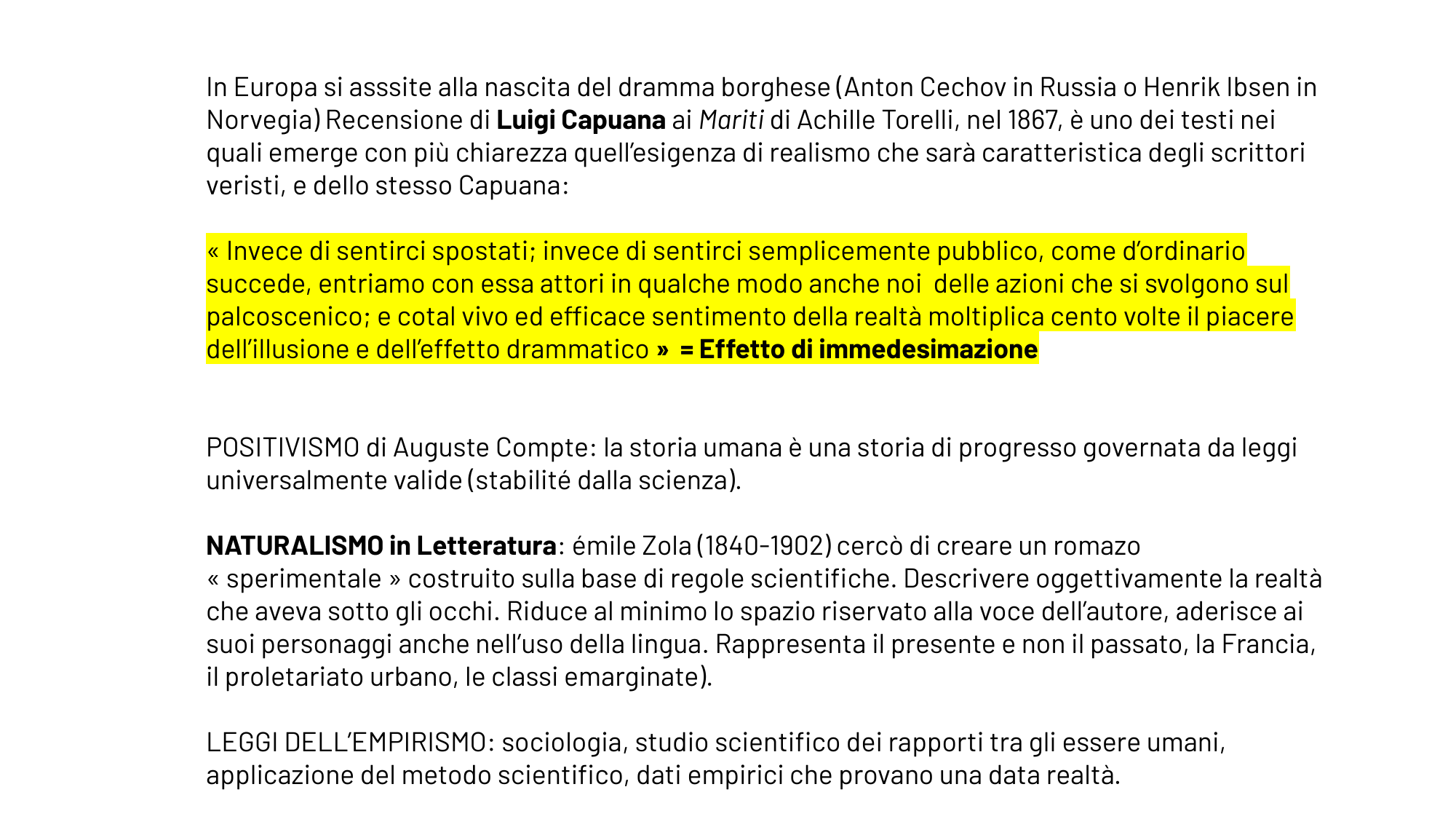

In Europa si asssite alla nascita del dramma borghese (Anton Cechov in Russia o Henrik Ibsen in Norvegia) Recensione di Luigi Capuana ai Mariti di Achille Torelli, nel 1867, è uno dei testi nei quali emerge con più chiarezza quell’esigenza di realismo che sarà caratteristica degli scrittori veristi, e dello stesso Capuana:

« Invece di sentirci spostati; invece di sentirci semplicemente pubblico, come d’ordinario succede, entriamo con essa attori in qualche modo anche noi  delle azioni che si svolgono sul palcoscenico; e cotal vivo ed efficace sentimento della realtà moltiplica cento volte il piacere dell’illusione e dell’effetto drammatico »  = Effetto di immedesimazione

POSITIVISMO di Auguste Compte: la storia umana è una storia di progresso governata da leggi universalmente valide (stabilité dalla scienza).

NATURALISMO in Letteratura: émile Zola (1840-1902) cercò di creare un romazo « sperimentale » costruito sulla base di regole scientifiche. Descrivere oggettivamente la realtà che aveva sotto gli occhi. Riduce al minimo lo spazio riservato alla voce dell’autore, aderisce ai suoi personaggi anche nell’uso della lingua. Rappresenta il presente e non il passato, la Francia, il proletariato urbano, le classi emarginate).

LEGGI DELL’EMPIRISMO: sociologia, studio scientifico dei rapporti tra gli essere umani, applicazione del metodo scientifico, dati empirici che provano una data realtà.